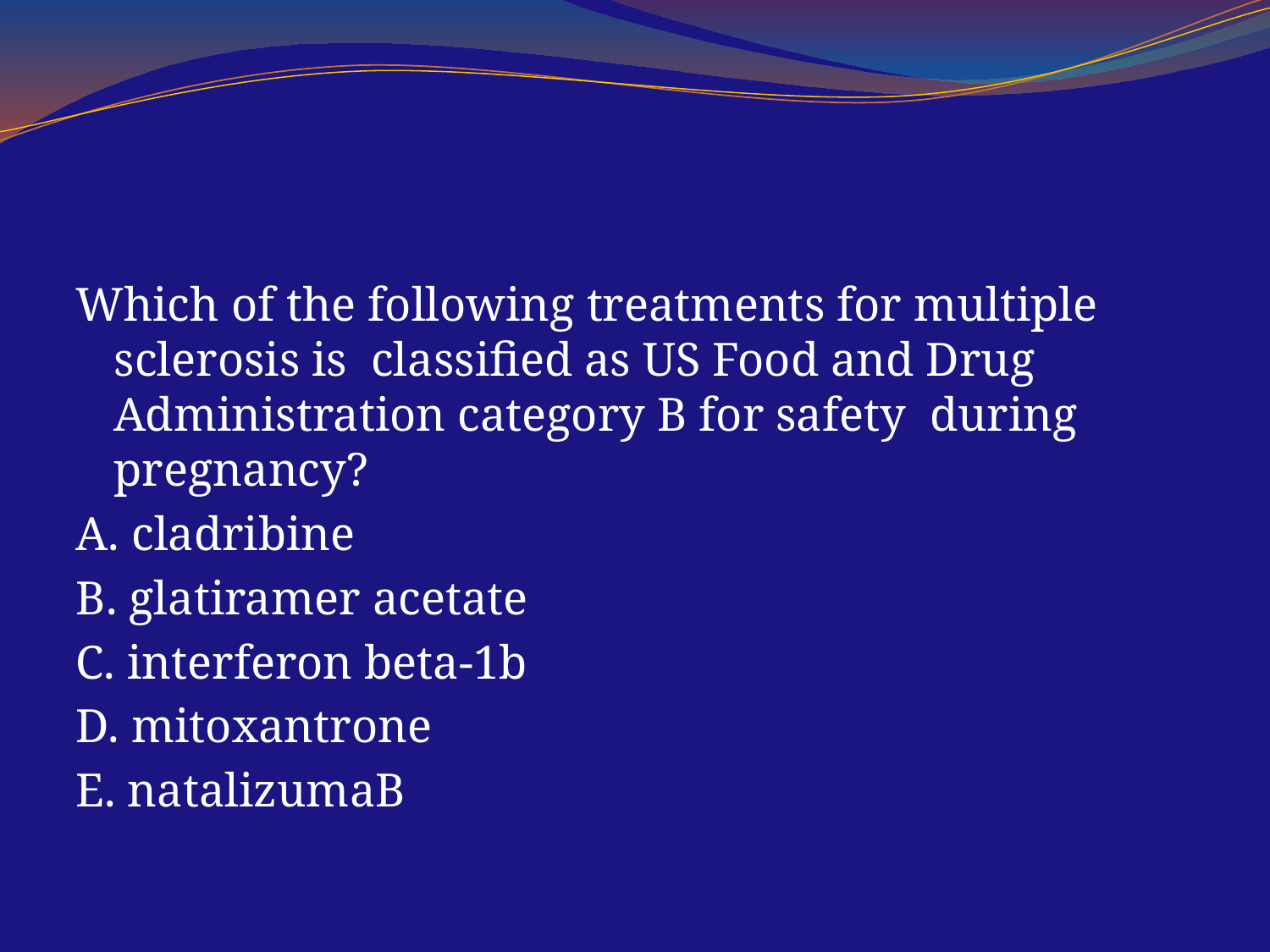

#
Which of the following treatments for multiple sclerosis is  classified as US Food and Drug Administration category B for safety  during pregnancy?
A. cladribine
B. glatiramer acetate
C. interferon beta-1b
D. mitoxantrone
E. natalizumaB